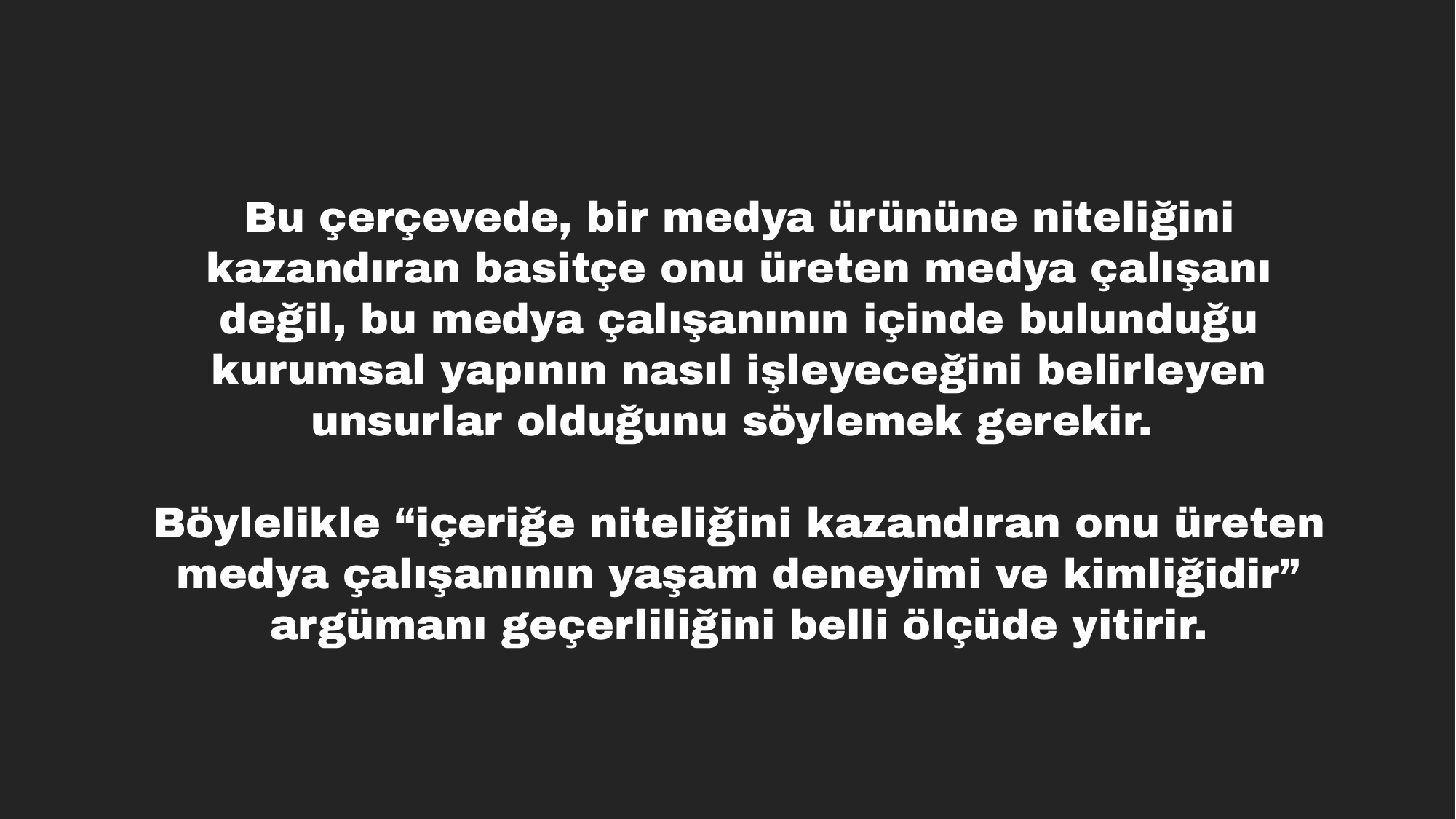

Bu çerçevede, bir medya ürününe niteliğini kazandıran basitçe onu üreten medya çalışanı değil, bu medya çalışanının içinde bulunduğu kurumsal yapının nasıl işleyeceğini belirleyen unsurlar olduğunu söylemek gerekir.

Böylelikle “içeriğe niteliğini kazandıran onu üreten medya çalışanının yaşam deneyimi ve kimliğidir” argümanı geçerliliğini belli ölçüde yitirir.